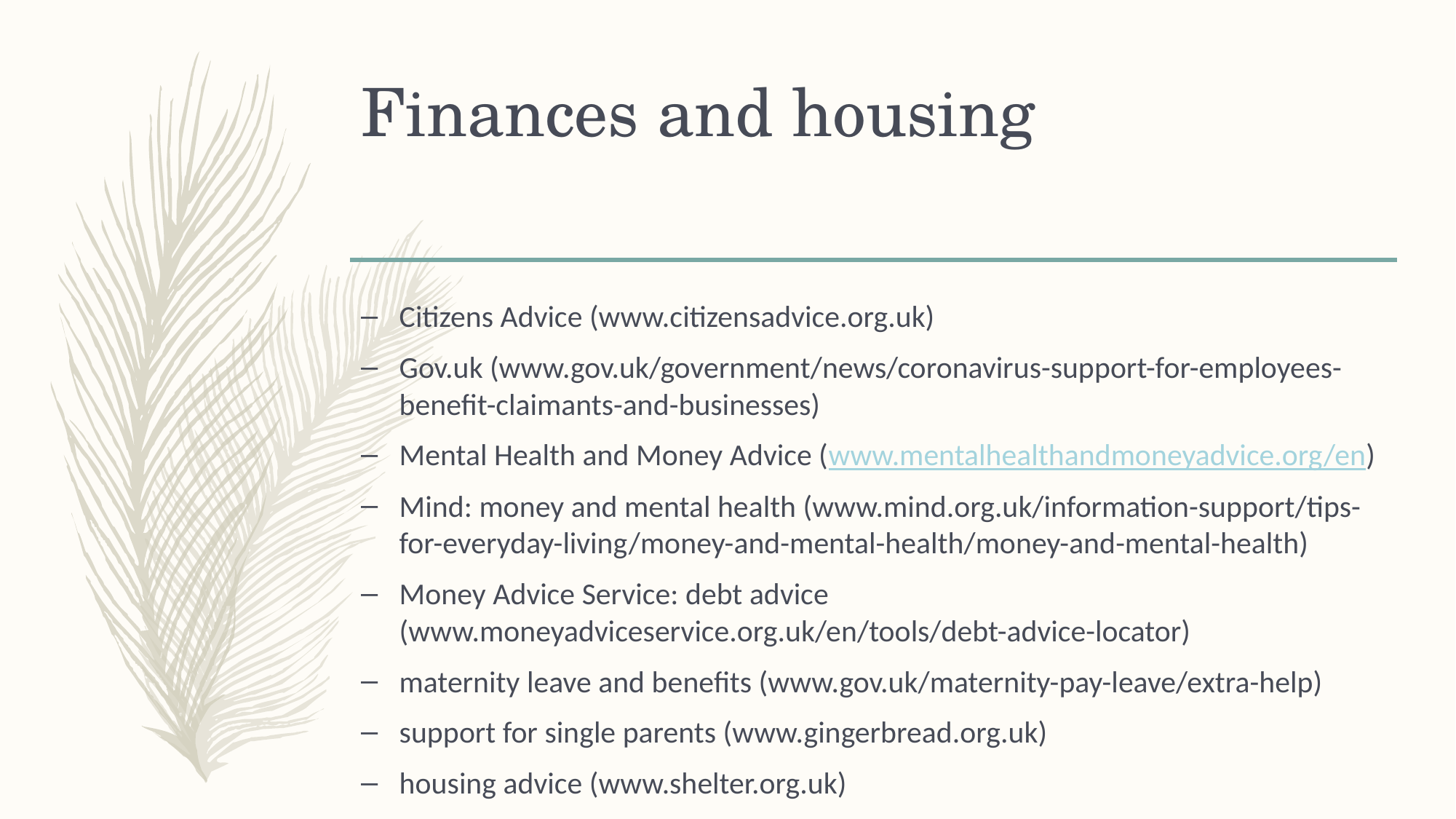

# Finances and housing
Citizens Advice (www.citizensadvice.org.uk)
Gov.uk (www.gov.uk/government/news/coronavirus-support-for-employees-benefit-claimants-and-businesses)
Mental Health and Money Advice (www.mentalhealthandmoneyadvice.org/en)
Mind: money and mental health (www.mind.org.uk/information-support/tips-for-everyday-living/money-and-mental-health/money-and-mental-health)
Money Advice Service: debt advice (www.moneyadviceservice.org.uk/en/tools/debt-advice-locator)
maternity leave and benefits (www.gov.uk/maternity-pay-leave/extra-help)
support for single parents (www.gingerbread.org.uk)
housing advice (www.shelter.org.uk)